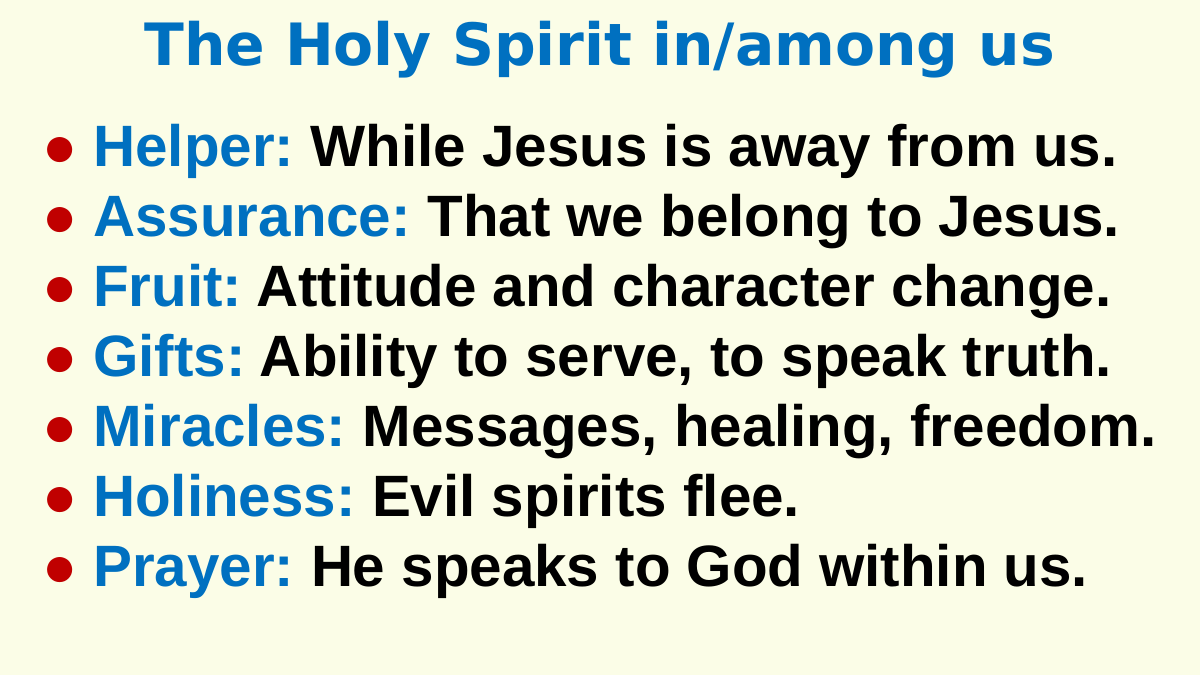

The Holy Spirit in/among us
● Helper: While Jesus is away from us.
● Assurance: That we belong to Jesus.
● Fruit: Attitude and character change.
● Gifts: Ability to serve, to speak truth.
● Miracles: Messages, healing, freedom.
● Holiness: Evil spirits flee.
● Prayer: He speaks to God within us.